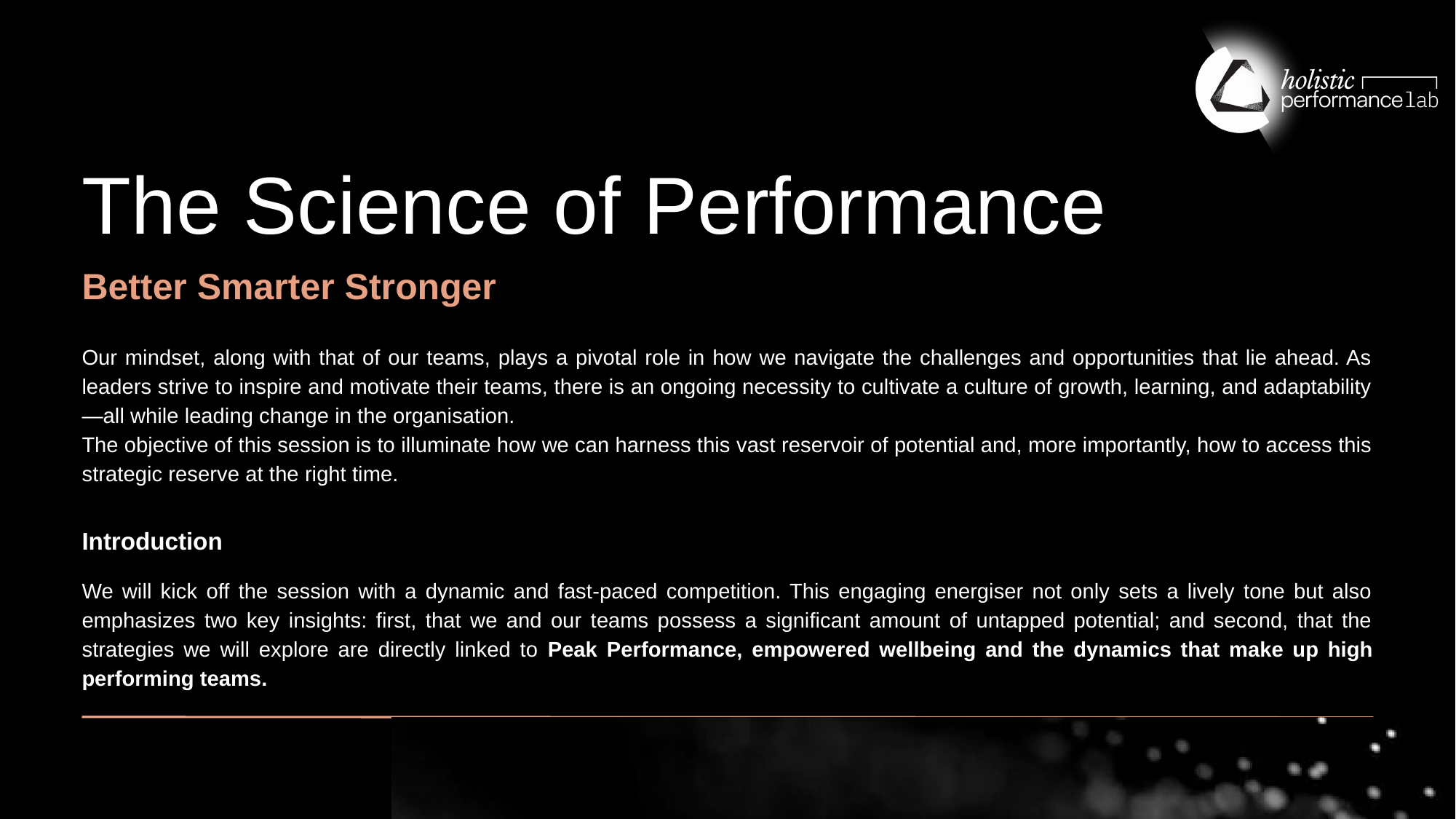

The Science of Performance
Better Smarter Stronger

Our mindset, along with that of our teams, plays a pivotal role in how we navigate the challenges and opportunities that lie ahead. As leaders strive to inspire and motivate their teams, there is an ongoing necessity to cultivate a culture of growth, learning, and adaptability—all while leading change in the organisation.
The objective of this session is to illuminate how we can harness this vast reservoir of potential and, more importantly, how to access this strategic reserve at the right time.

Introduction

We will kick off the session with a dynamic and fast-paced competition. This engaging energiser not only sets a lively tone but also emphasizes two key insights: first, that we and our teams possess a significant amount of untapped potential; and second, that the strategies we will explore are directly linked to Peak Performance, empowered wellbeing and the dynamics that make up high performing teams.